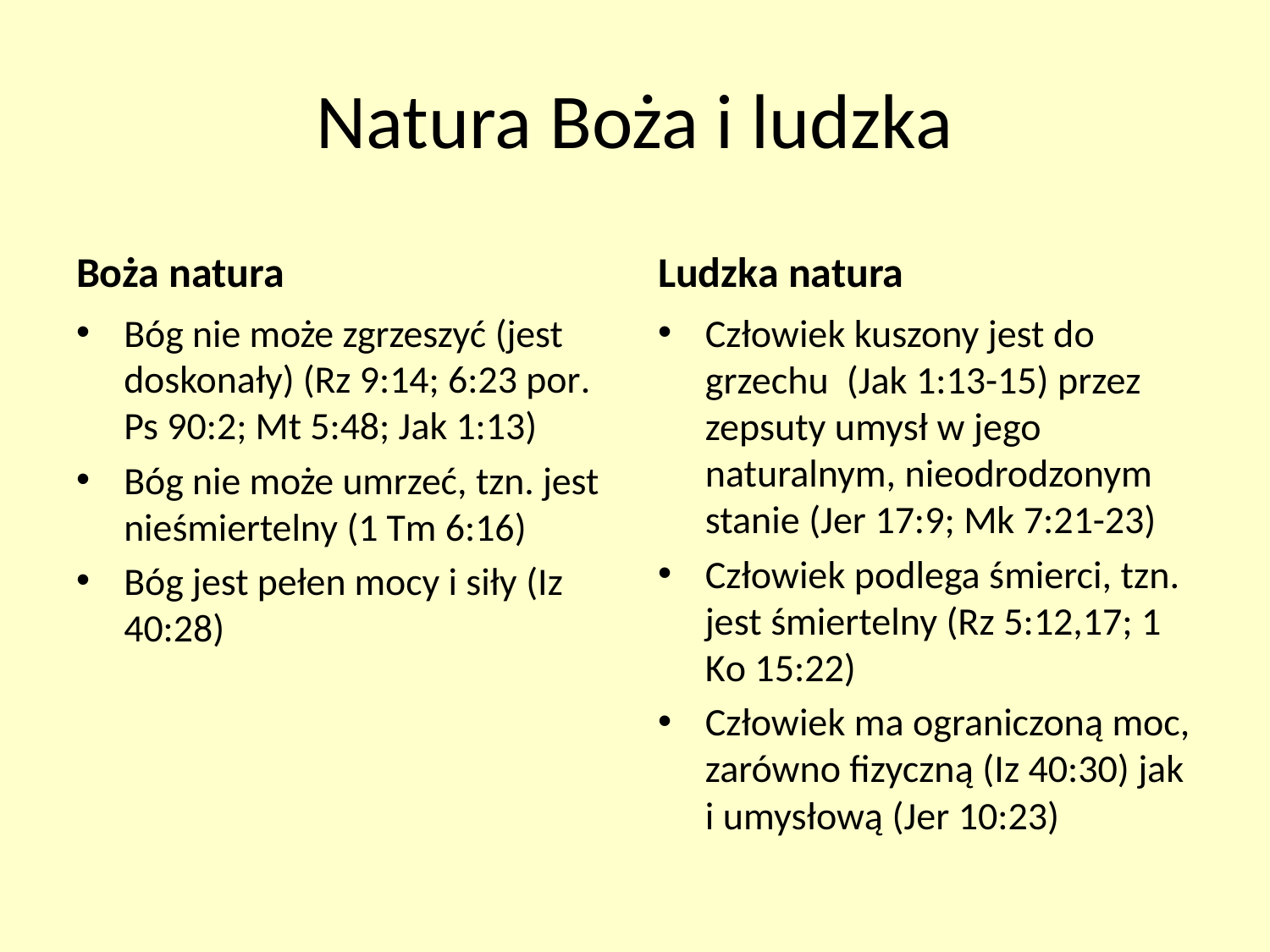

# Natura Boża i ludzka
Boża natura
Ludzka natura
Bóg nie może zgrzeszyć (jest doskonały) (Rz 9:14; 6:23 por. Ps 90:2; Mt 5:48; Jak 1:13)
Bóg nie może umrzeć, tzn. jest nieśmiertelny (1 Tm 6:16)
Bóg jest pełen mocy i siły (Iz 40:28)

Człowiek kuszony jest do grzechu  (Jak 1:13-15) przez zepsuty umysł w jego naturalnym, nieodrodzonym stanie (Jer 17:9; Mk 7:21-23)
Człowiek podlega śmierci, tzn. jest śmiertelny (Rz 5:12,17; 1 Ko 15:22)
Człowiek ma ograniczoną moc, zarówno fizyczną (Iz 40:30) jak i umysłową (Jer 10:23)